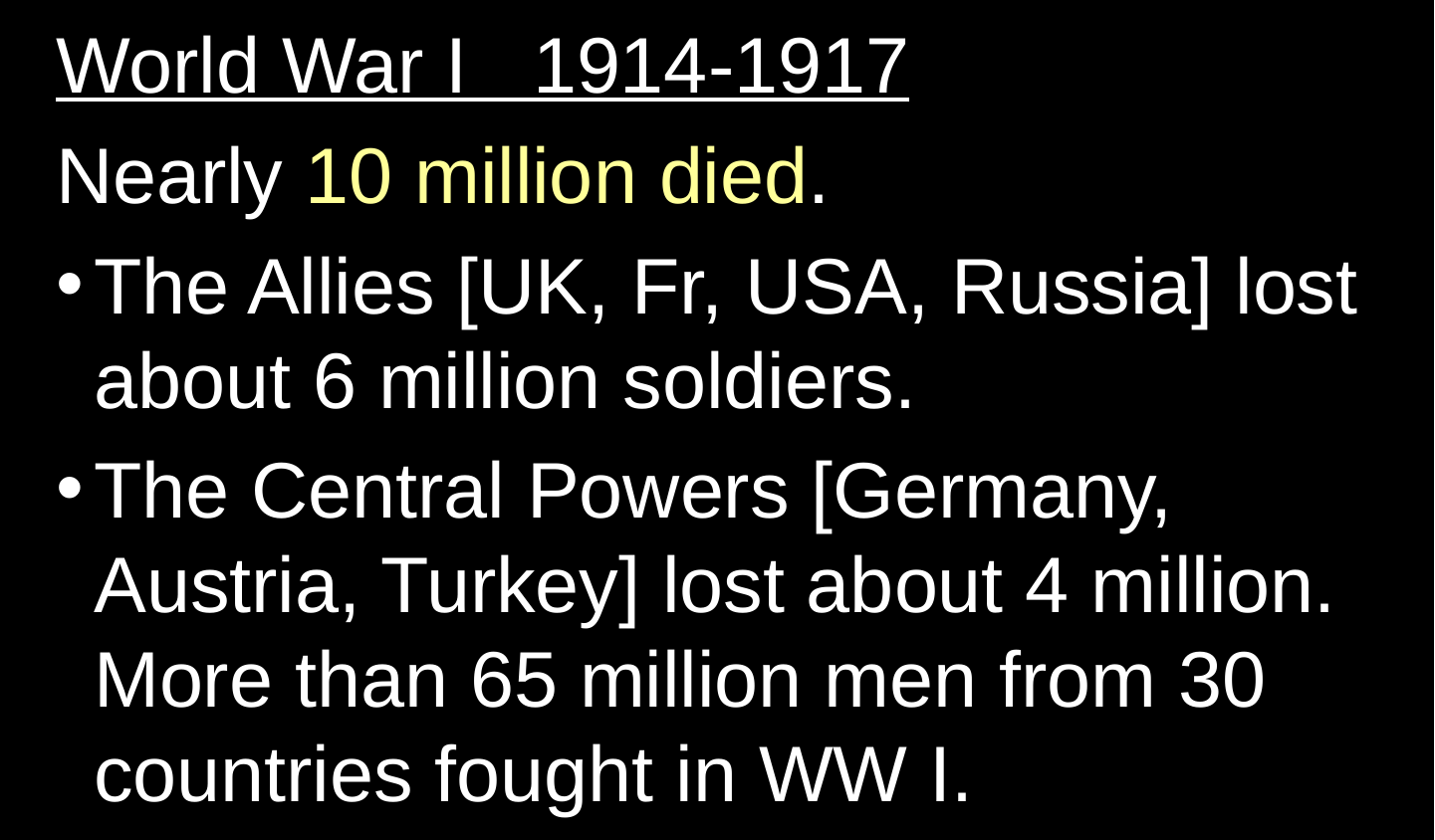

World War I   1914-1917
Nearly 10 million died.
The Allies [UK, Fr, USA, Russia] lost about 6 million soldiers.
The Central Powers [Germany, Austria, Turkey] lost about 4 million. More than 65 million men from 30 countries fought in WW I.